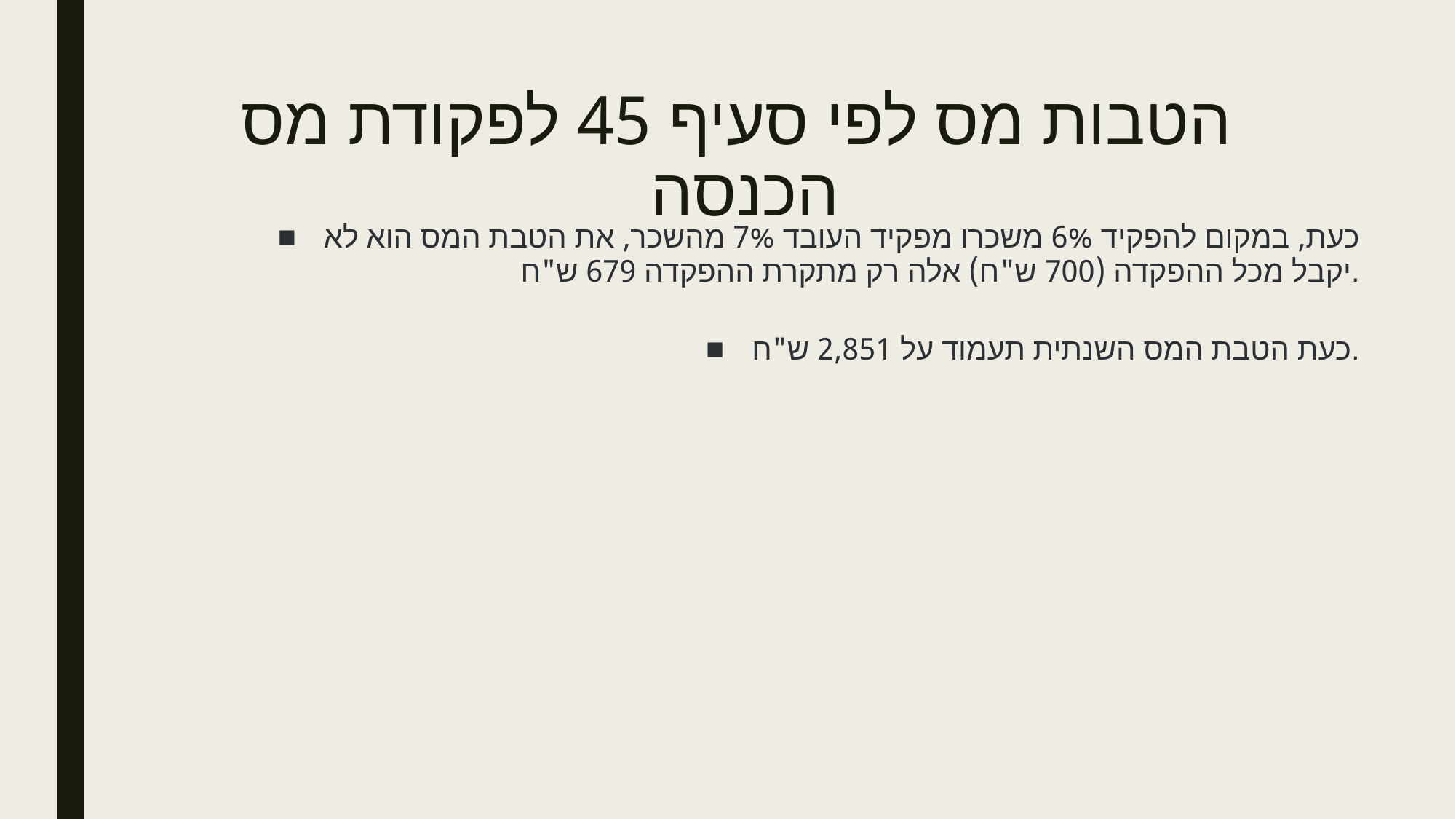

# הטבות מס לפי סעיף 45 לפקודת מס הכנסה
כעת, במקום להפקיד 6% משכרו מפקיד העובד 7% מהשכר, את הטבת המס הוא לא יקבל מכל ההפקדה (700 ש"ח) אלה רק מתקרת ההפקדה 679 ש"ח.
כעת הטבת המס השנתית תעמוד על 2,851 ש"ח.